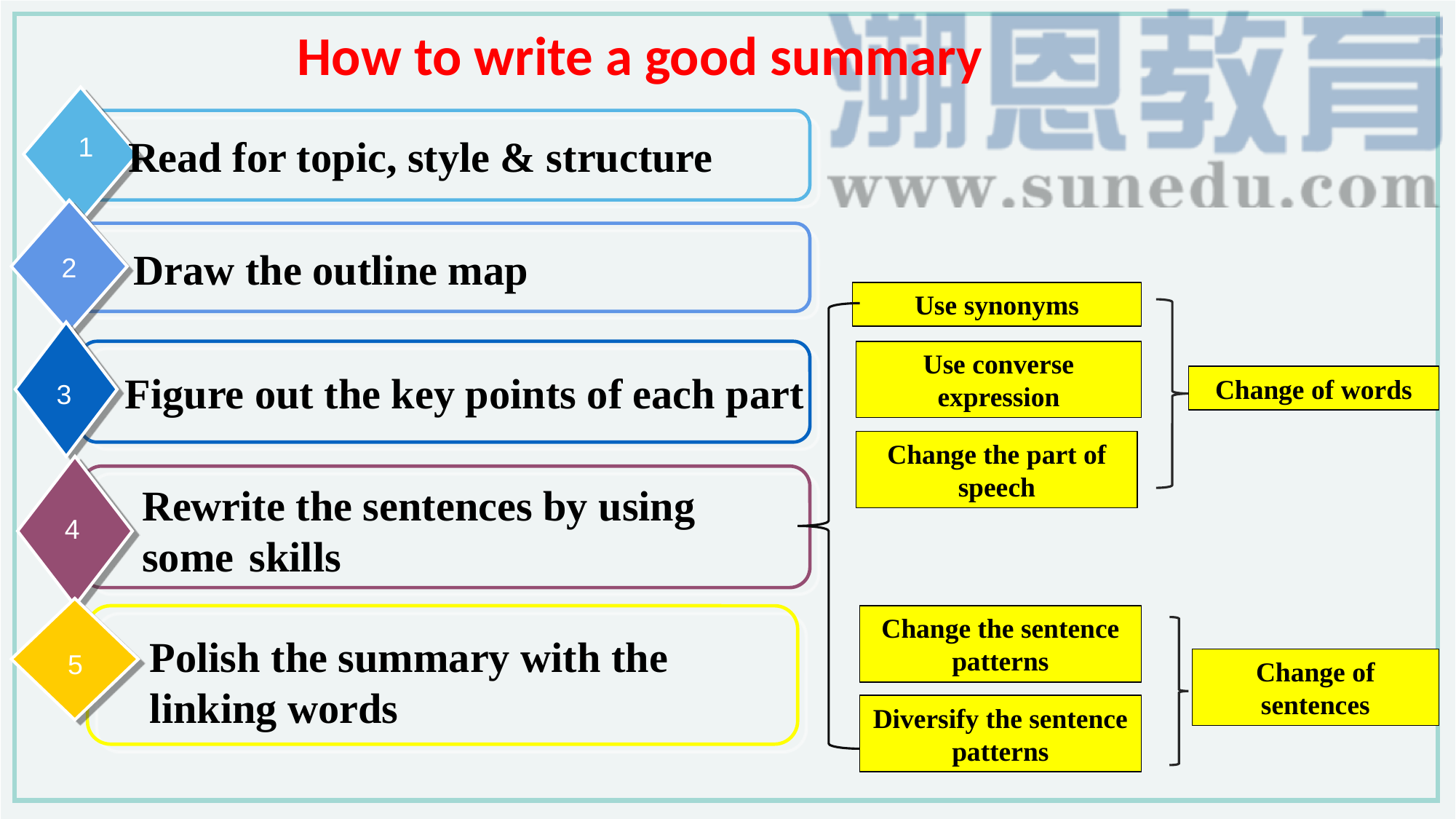

How to write a good summary

1
Read for topic, style & structure

2
Draw the outline map
Use synonyms

Use converse expression
Figure out the key points of each part
Change of words
3
Change the part of speech

4
Rewrite the sentences by using some  skills

Change the sentence patterns

Polish the summary with the linking words
5
Change of sentences
Diversify the sentence patterns